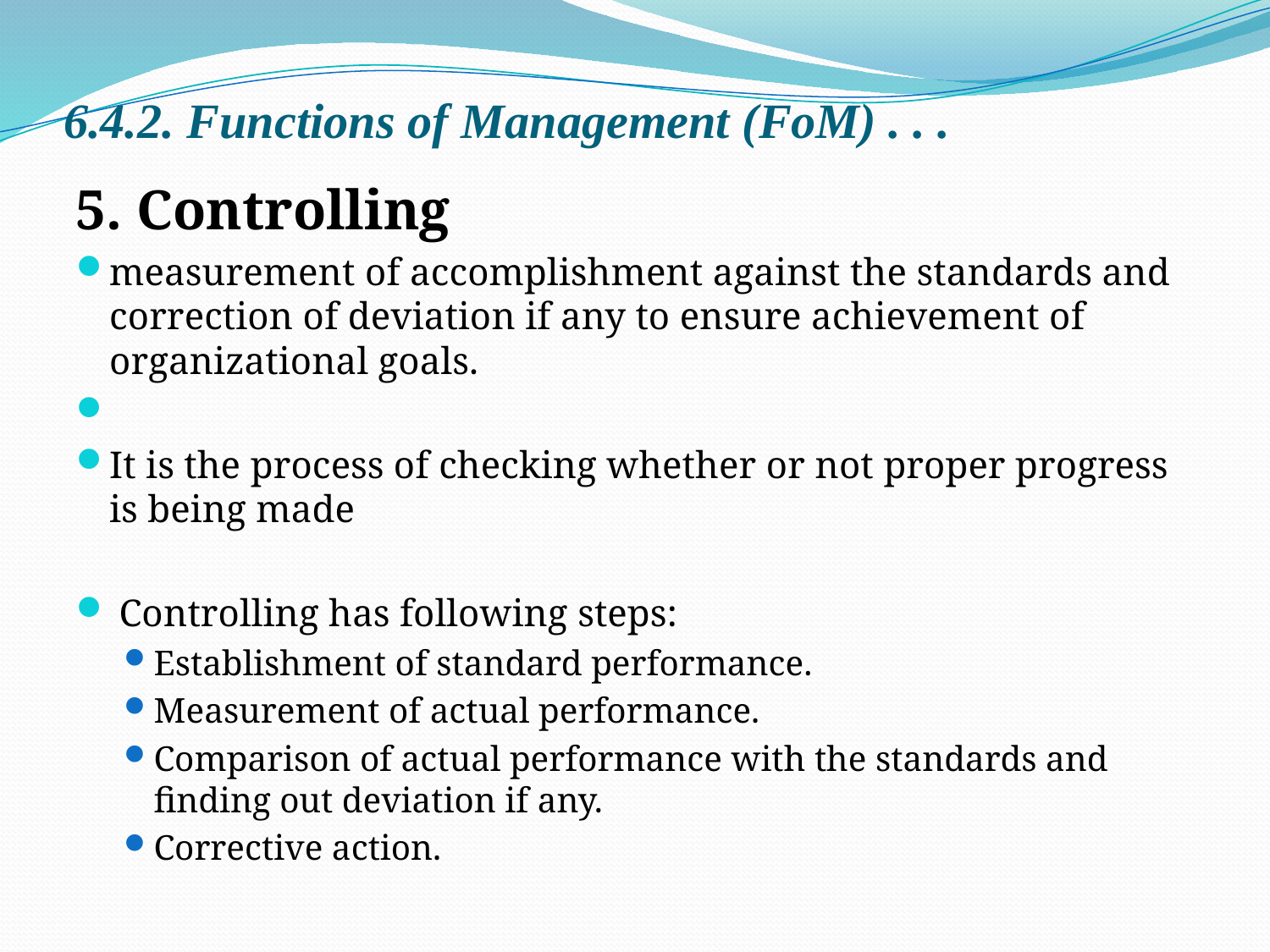

# 6.4.2. Functions of Management (FoM) . . .
5. Controlling
measurement of accomplishment against the standards and correction of deviation if any to ensure achievement of organizational goals.

It is the process of checking whether or not proper progress is being made

 Controlling has following steps:
Establishment of standard performance.
Measurement of actual performance.
Comparison of actual performance with the standards and finding out deviation if any.
Corrective action.